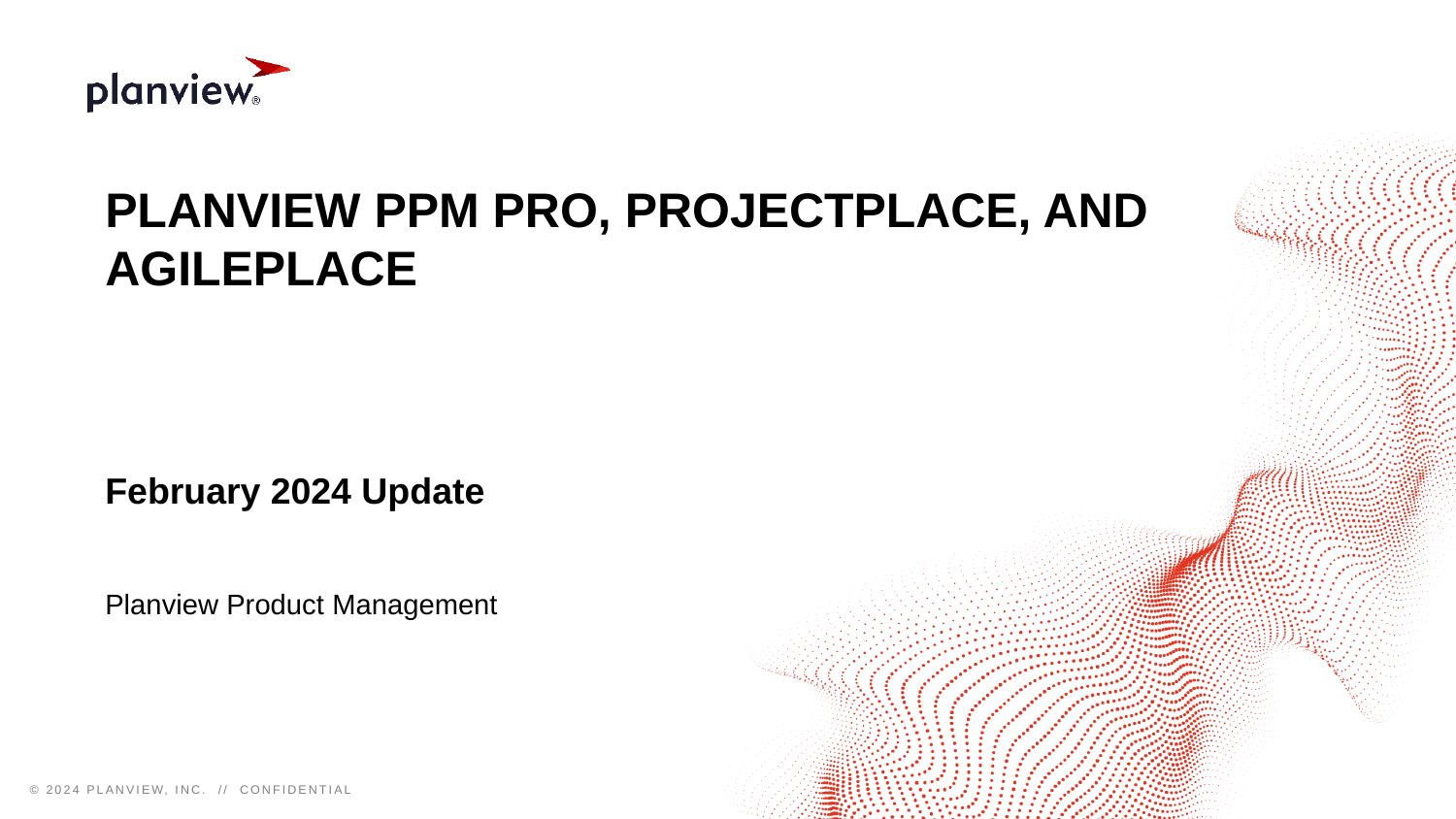

# Planview PPM Pro, Projectplace, and agileplace
February 2024 Update
Planview Product Management